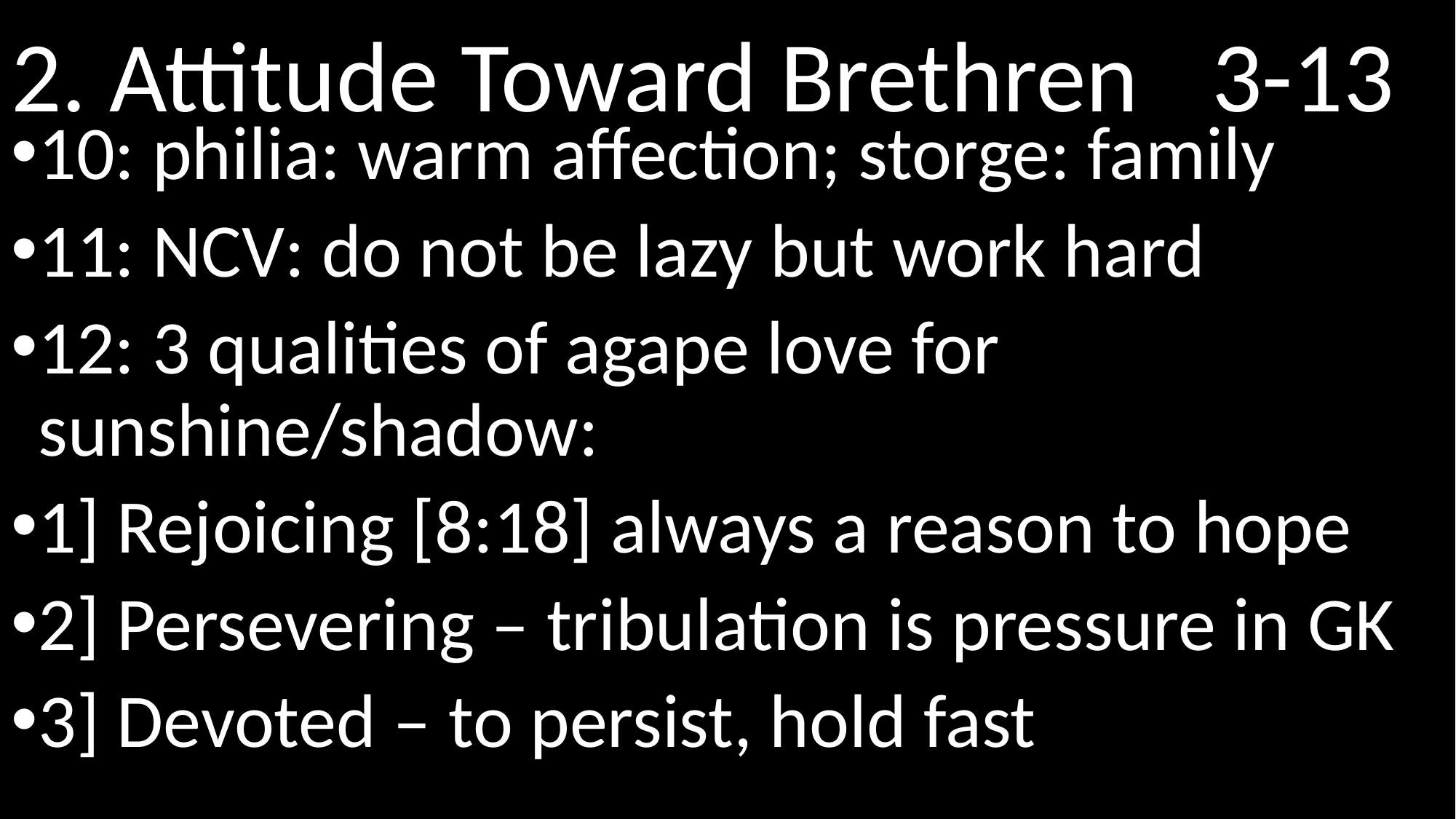

# 2. Attitude Toward Brethren	3-13
10: philia: warm affection; storge: family
11: ncv: do not be lazy but work hard
12: 3 qualities of agape love for sunshine/shadow:
1] Rejoicing [8:18] always a reason to hope
2] Persevering – tribulation is pressure in GK
3] Devoted – to persist, hold fast